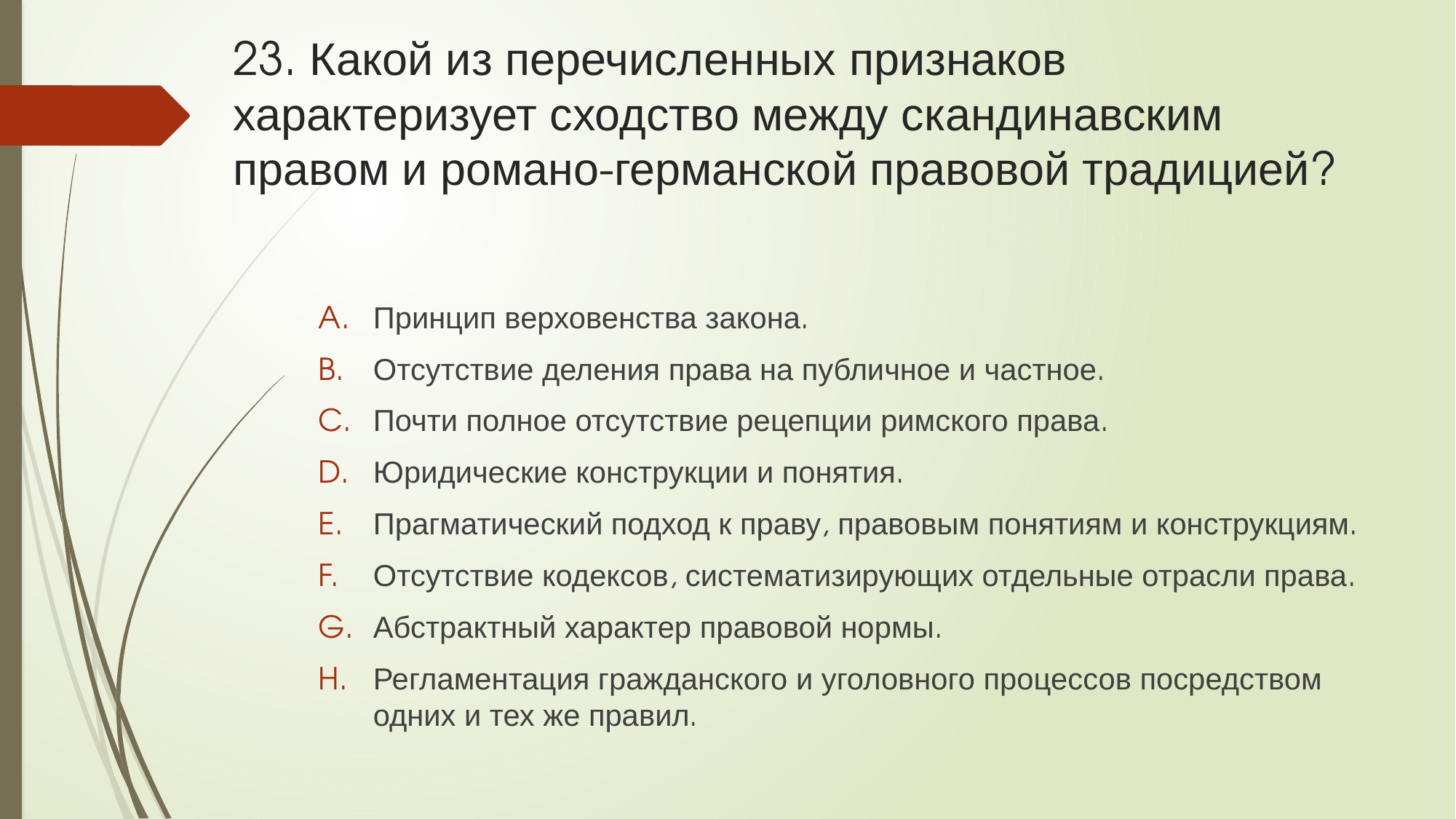

# 23. Какой из перечисленных признаков характеризует сходство между скандинавским правом и романо-германской правовой традицией?
Принцип верховенства закона.
Отсутствие деления права на публичное и частное.
Почти полное отсутствие рецепции римского права.
Юридические конструкции и понятия.
Прагматический подход к праву, правовым понятиям и конструкциям.
Отсутствие кодексов, систематизирующих отдельные отрасли права.
Абстрактный характер правовой нормы.
Регламентация гражданского и уголовного процессов посредством одних и тех же правил.